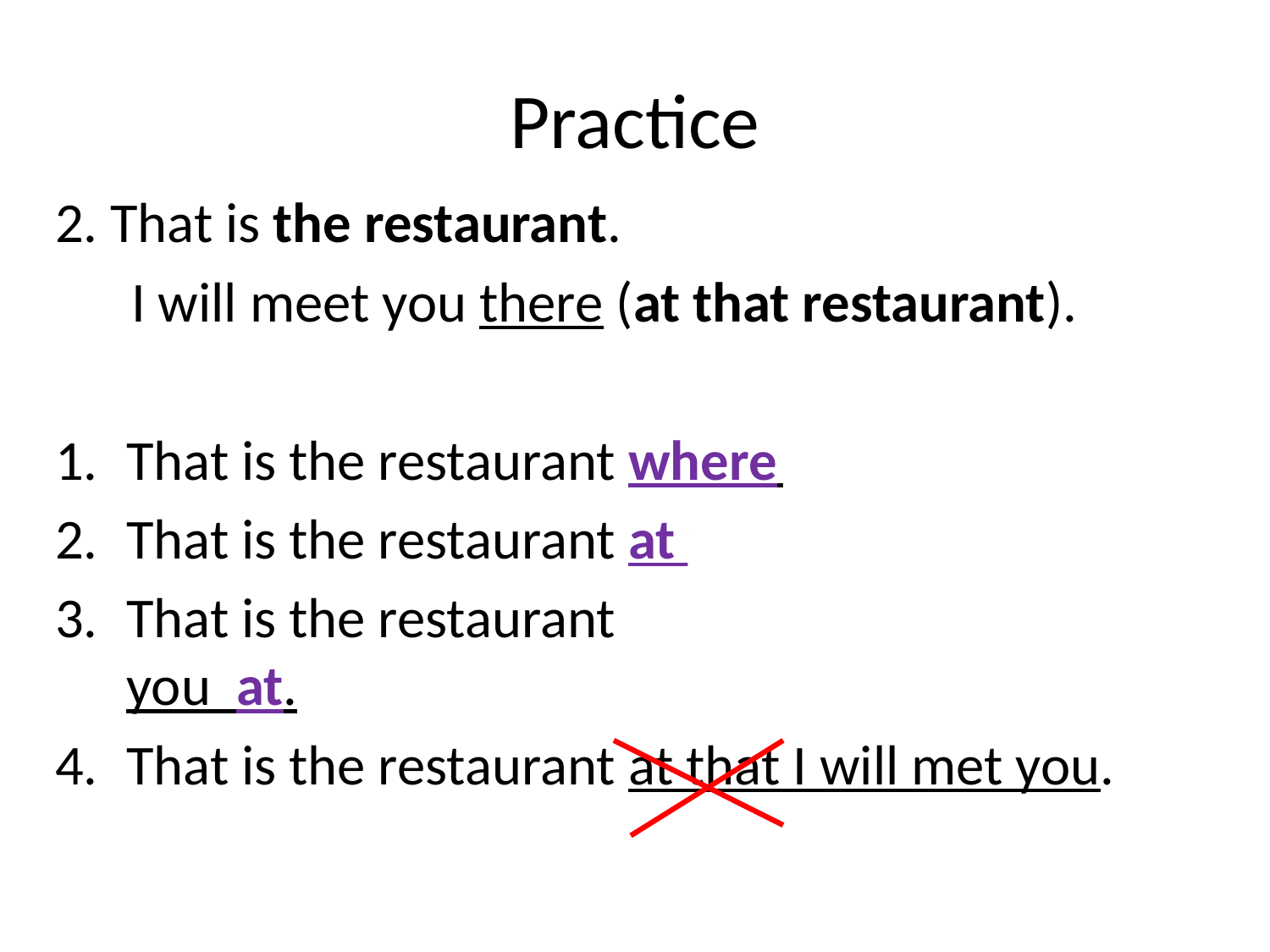

# Practice
2. That is the restaurant.
      I will meet you there (at that restaurant).

That is the restaurant where I will meet you.
That is the restaurant at which I will meet you.
That is the restaurant which/that/ -- I will meet you  at.
That is the restaurant at that I will met you.